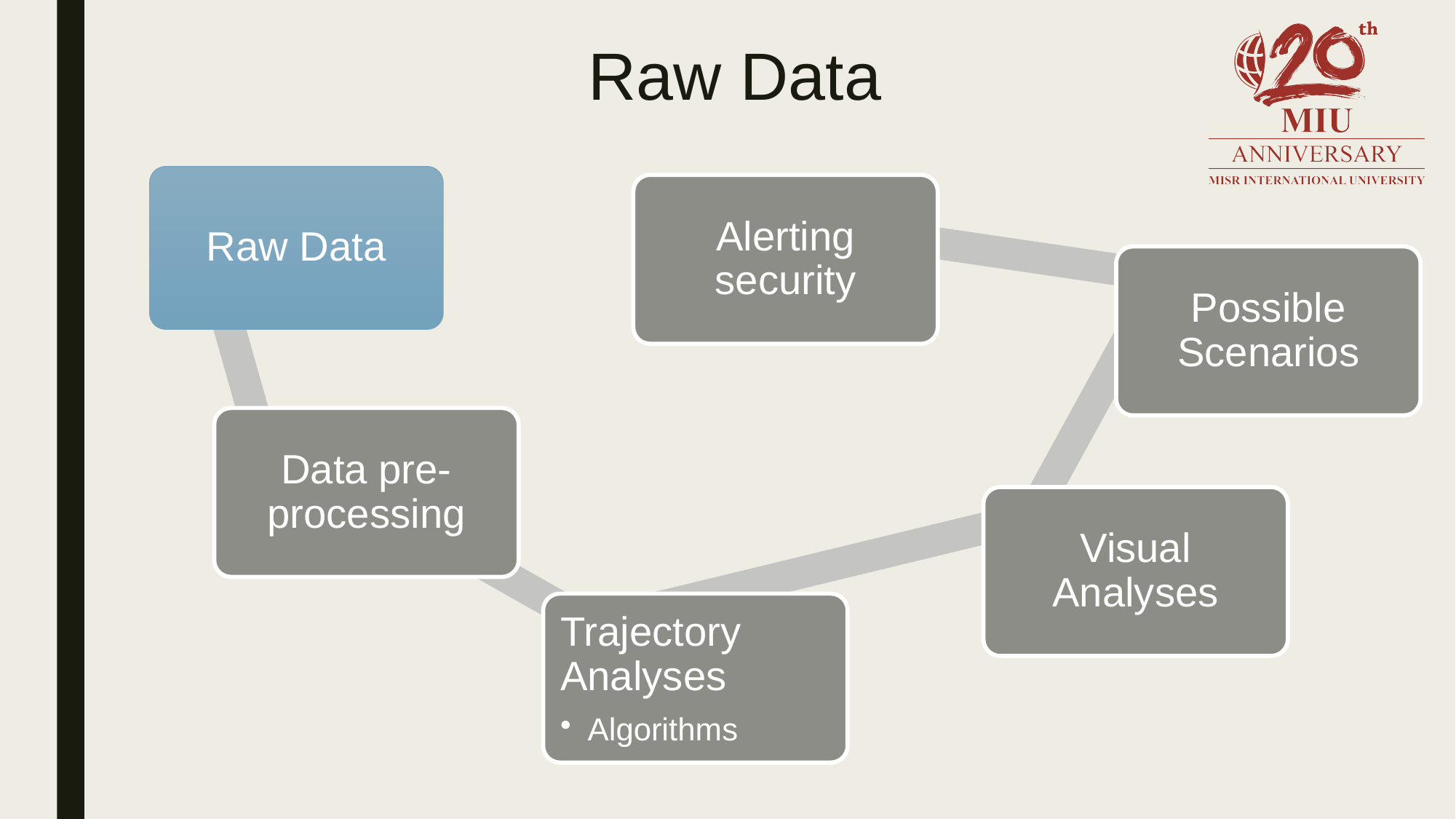

# Raw Data
Raw Data
Alerting security

Possible Scenarios

Data pre- processing
Visual Analyses

Trajectory Analyses
Algorithms